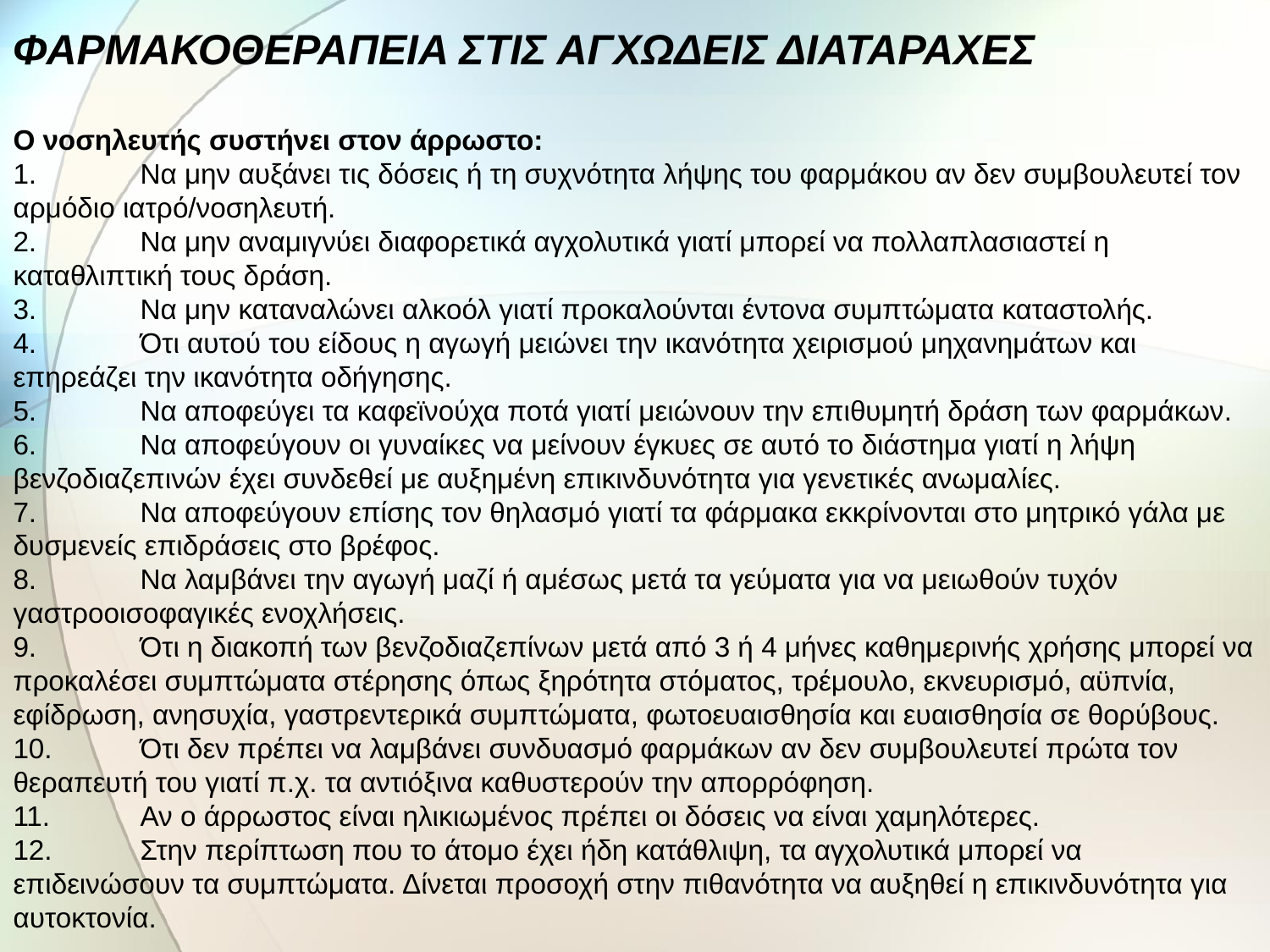

ΦΑΡΜΑΚΟΘΕΡΑΠΕΙΑ ΣΤΙΣ ΑΓΧΩΔΕΙΣ ΔΙΑΤΑΡΑΧΕΣ
Ο νοσηλευτής συστήνει στον άρρωστο:
1.	Να μην αυξάνει τις δόσεις ή τη συχνότητα λήψης του φαρμάκου αν δεν συμβουλευτεί τον αρμόδιο ιατρό/νοσηλευτή.
2.	Να μην αναμιγνύει διαφορετικά αγχολυτικά γιατί μπορεί να πολλαπλασιαστεί η καταθλιπτική τους δράση.
3.	Να μην καταναλώνει αλκοόλ γιατί προκαλούνται έντονα συμπτώματα καταστολής.
4.	Ότι αυτού του είδους η αγωγή μειώνει την ικανότητα χειρισμού μηχανημάτων και επηρεάζει την ικανότητα οδήγησης.
5.	Να αποφεύγει τα καφεϊνούχα ποτά γιατί μειώνουν την επιθυμητή δράση των φαρμάκων.
6.	Να αποφεύγουν οι γυναίκες να μείνουν έγκυες σε αυτό το διάστημα γιατί η λήψη βενζοδιαζεπινών έχει συνδεθεί με αυξημένη επικινδυνότητα για γενετικές ανωμαλίες.
7.	Να αποφεύγουν επίσης τον θηλασμό γιατί τα φάρμακα εκκρίνονται στο μητρικό γάλα με δυσμενείς επιδράσεις στο βρέφος.
8.	Να λαμβάνει την αγωγή μαζί ή αμέσως μετά τα γεύματα για να μειωθούν τυχόν γαστροοισοφαγικές ενοχλήσεις.
9.	Ότι η διακοπή των βενζοδιαζεπίνων μετά από 3 ή 4 μήνες καθημερινής χρήσης μπορεί να προκαλέσει συμπτώματα στέρησης όπως ξηρότητα στόματος, τρέμουλο, εκνευρισμό, αϋπνία, εφίδρωση, ανησυχία, γαστρεντερικά συμπτώματα, φωτοευαισθησία και ευαισθησία σε θορύβους.
10.	Ότι δεν πρέπει να λαμβάνει συνδυασμό φαρμάκων αν δεν συμβουλευτεί πρώτα τον θεραπευτή του γιατί π.χ. τα αντιόξινα καθυστερούν την απορρόφηση.
11.	Αν ο άρρωστος είναι ηλικιωμένος πρέπει οι δόσεις να είναι χαμηλότερες.
12.	Στην περίπτωση που το άτομο έχει ήδη κατάθλιψη, τα αγχολυτικά μπορεί να επιδεινώσουν τα συμπτώματα. Δίνεται προσοχή στην πιθανότητα να αυξηθεί η επικινδυνότητα για αυτοκτονία.